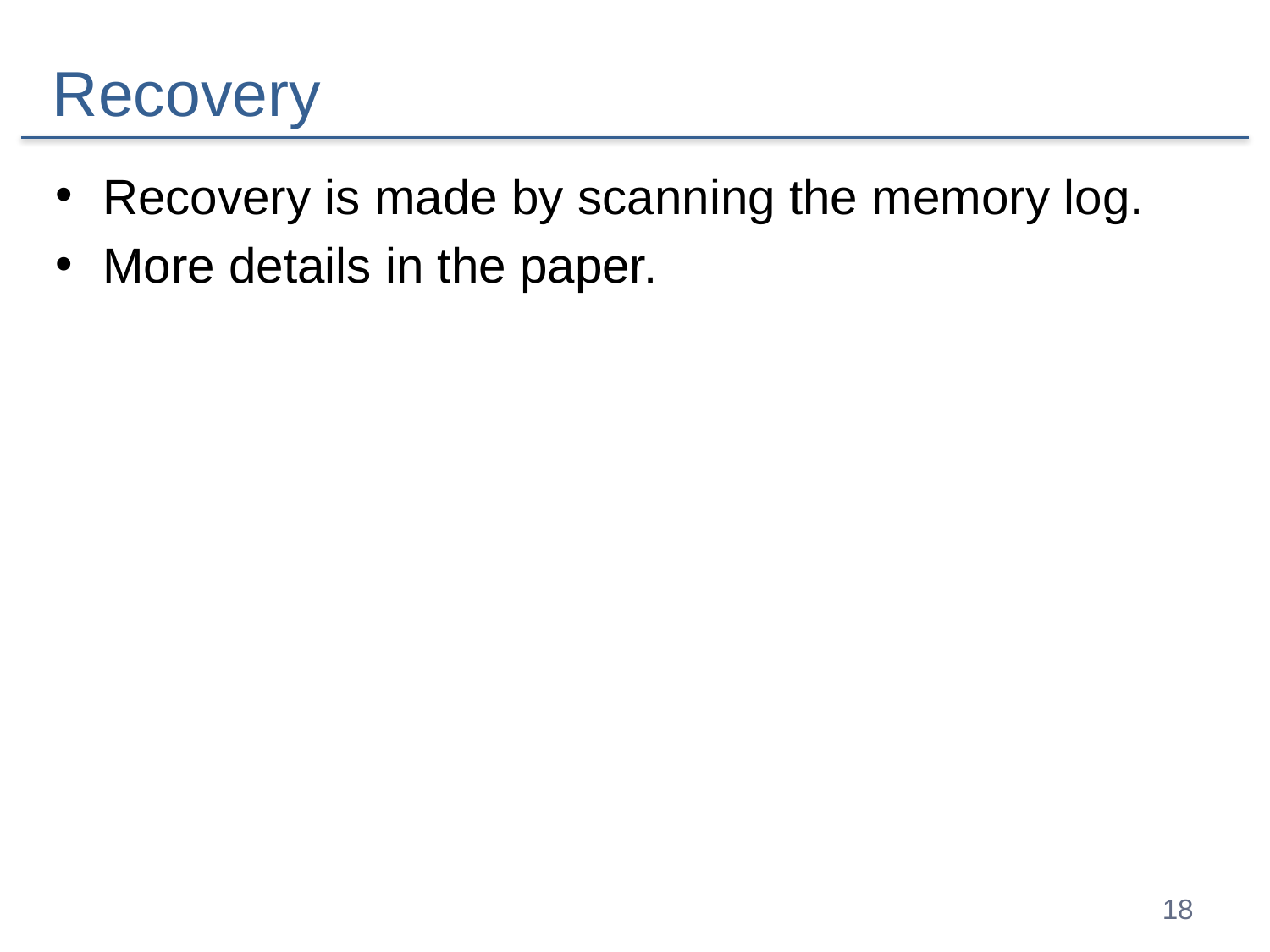

# Recovery
Recovery is made by scanning the memory log.
More details in the paper.

18